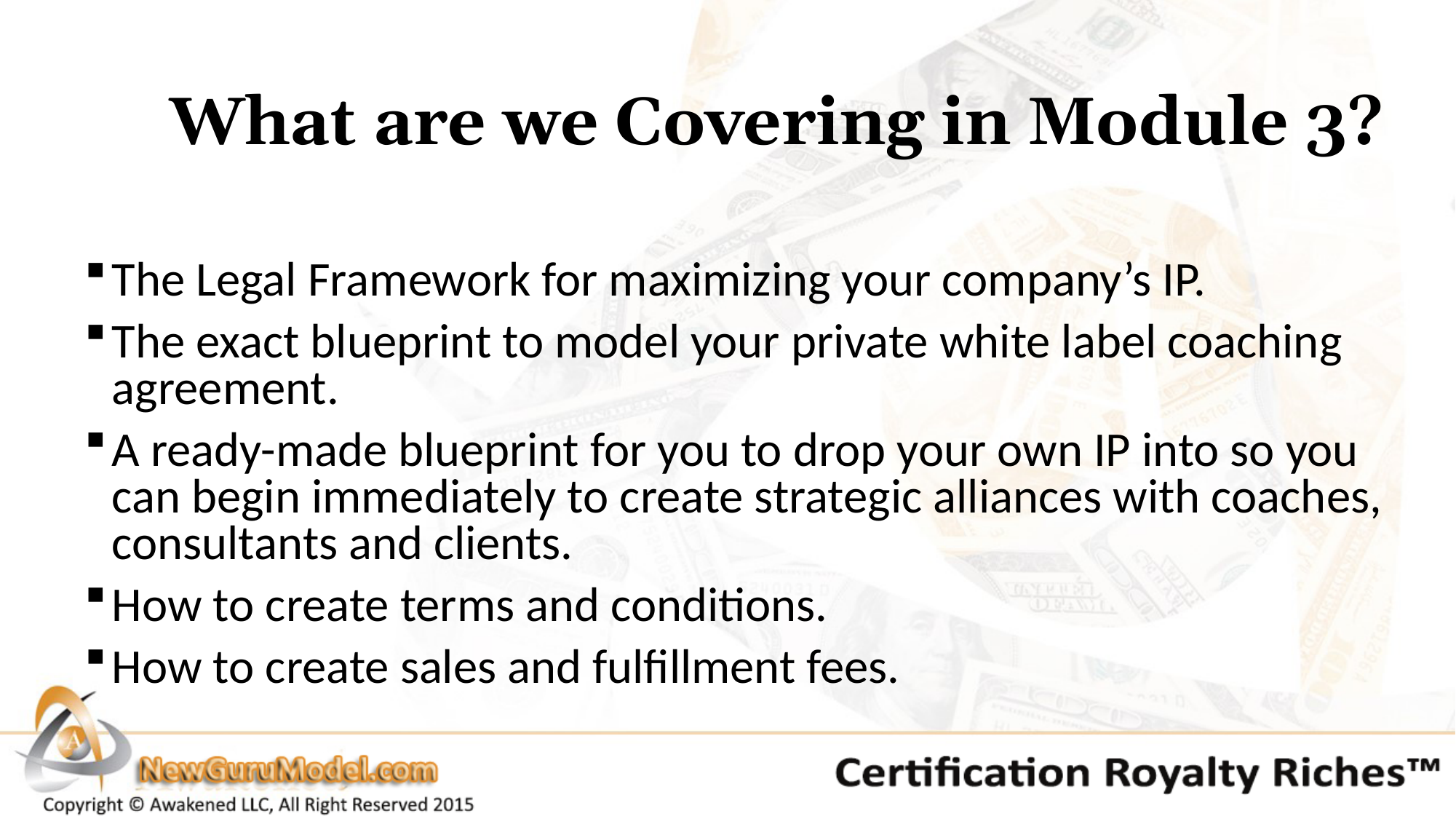

# What are we Covering in Module 3?

The Legal Framework for maximizing your company’s IP.
The exact blueprint to model your private white label coaching agreement.
A ready-made blueprint for you to drop your own IP into so you can begin immediately to create strategic alliances with coaches, consultants and clients.
How to create terms and conditions.
How to create sales and fulfillment fees.